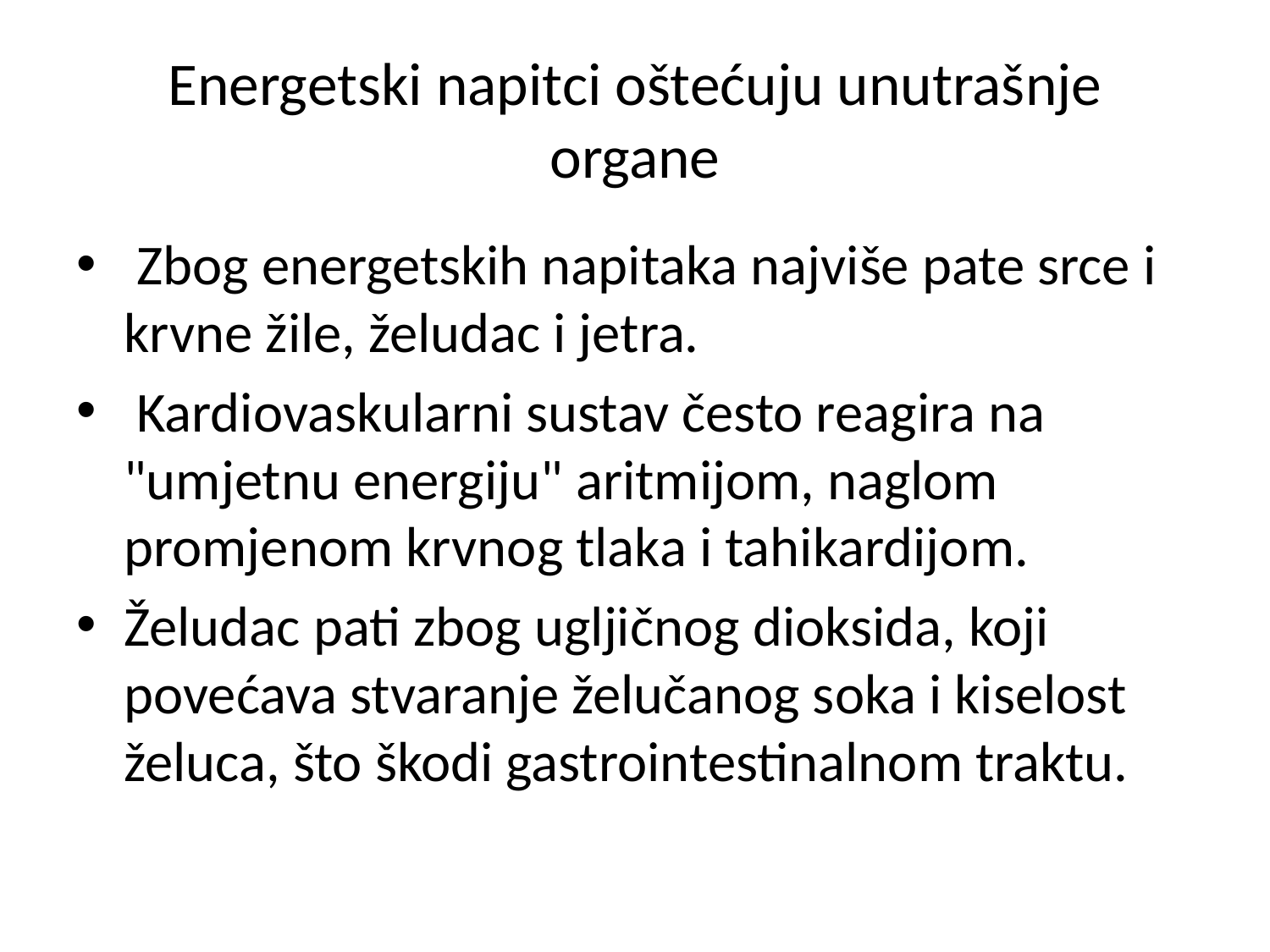

# Energetski napitci oštećuju unutrašnje organe
 Zbog energetskih napitaka najviše pate srce i krvne žile, želudac i jetra.
 Kardiovaskularni sustav često reagira na "umjetnu energiju" aritmijom, naglom promjenom krvnog tlaka i tahikardijom.
Želudac pati zbog ugljičnog dioksida, koji povećava stvaranje želučanog soka i kiselost želuca, što škodi gastrointestinalnom traktu.